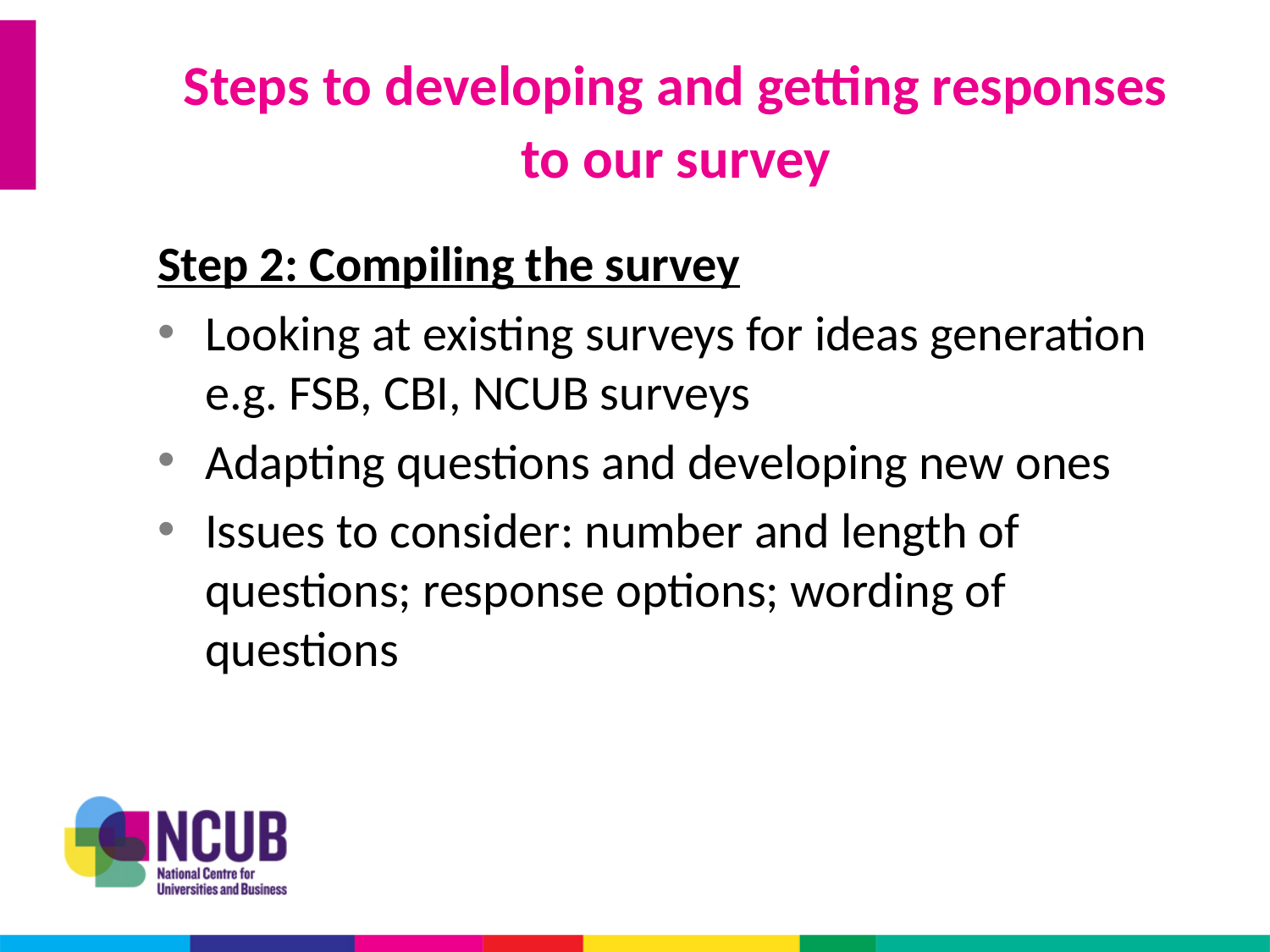

# Steps to developing and getting responses to our survey
Step 2: Compiling the survey
Looking at existing surveys for ideas generation e.g. FSB, CBI, NCUB surveys
Adapting questions and developing new ones
Issues to consider: number and length of questions; response options; wording of questions